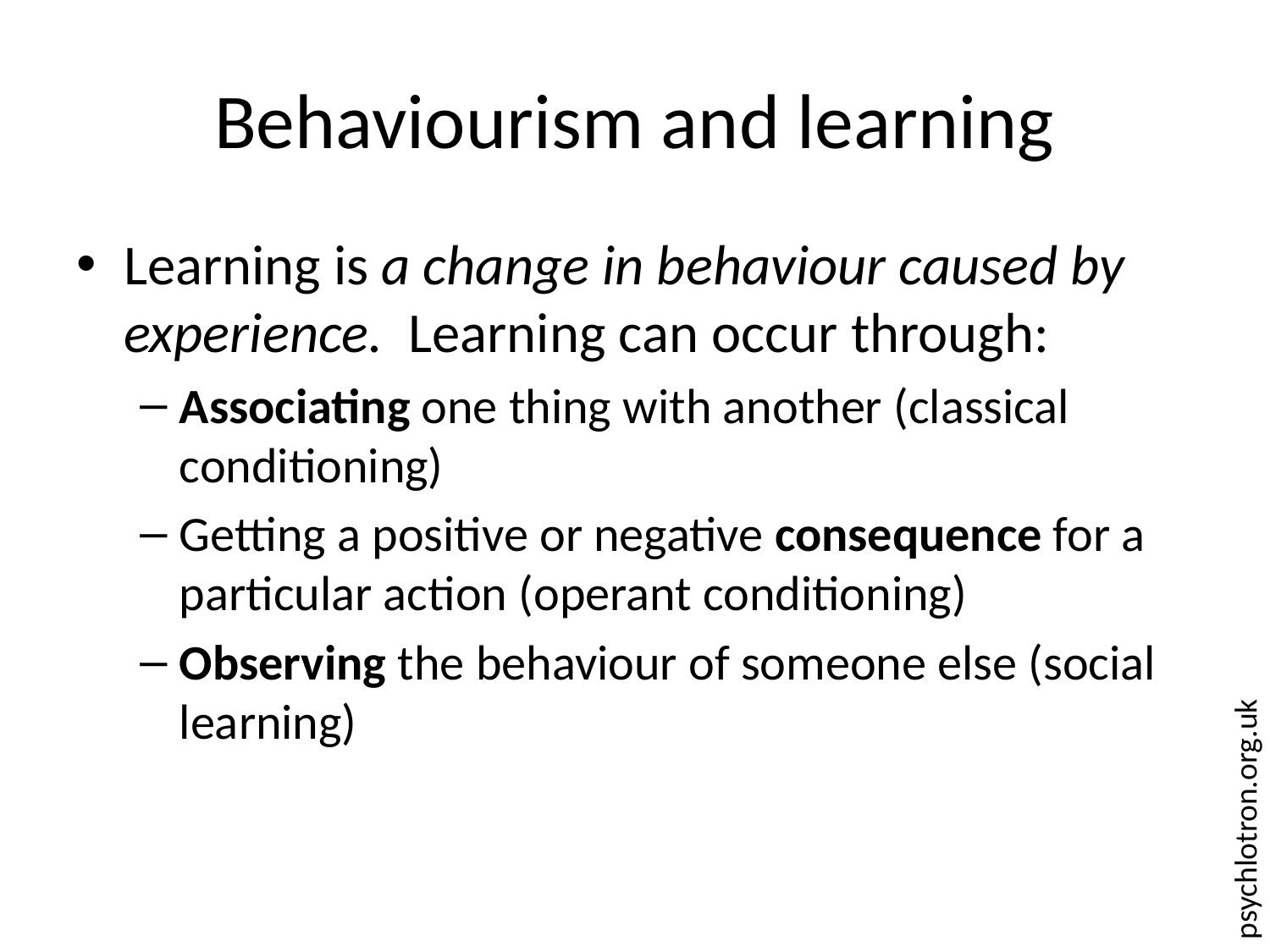

# Behaviourism and learning
Learning is a change in behaviour caused by experience.  Learning can occur through:
Associating one thing with another (classical conditioning)
Getting a positive or negative consequence for a particular action (operant conditioning)
Observing the behaviour of someone else (social learning)